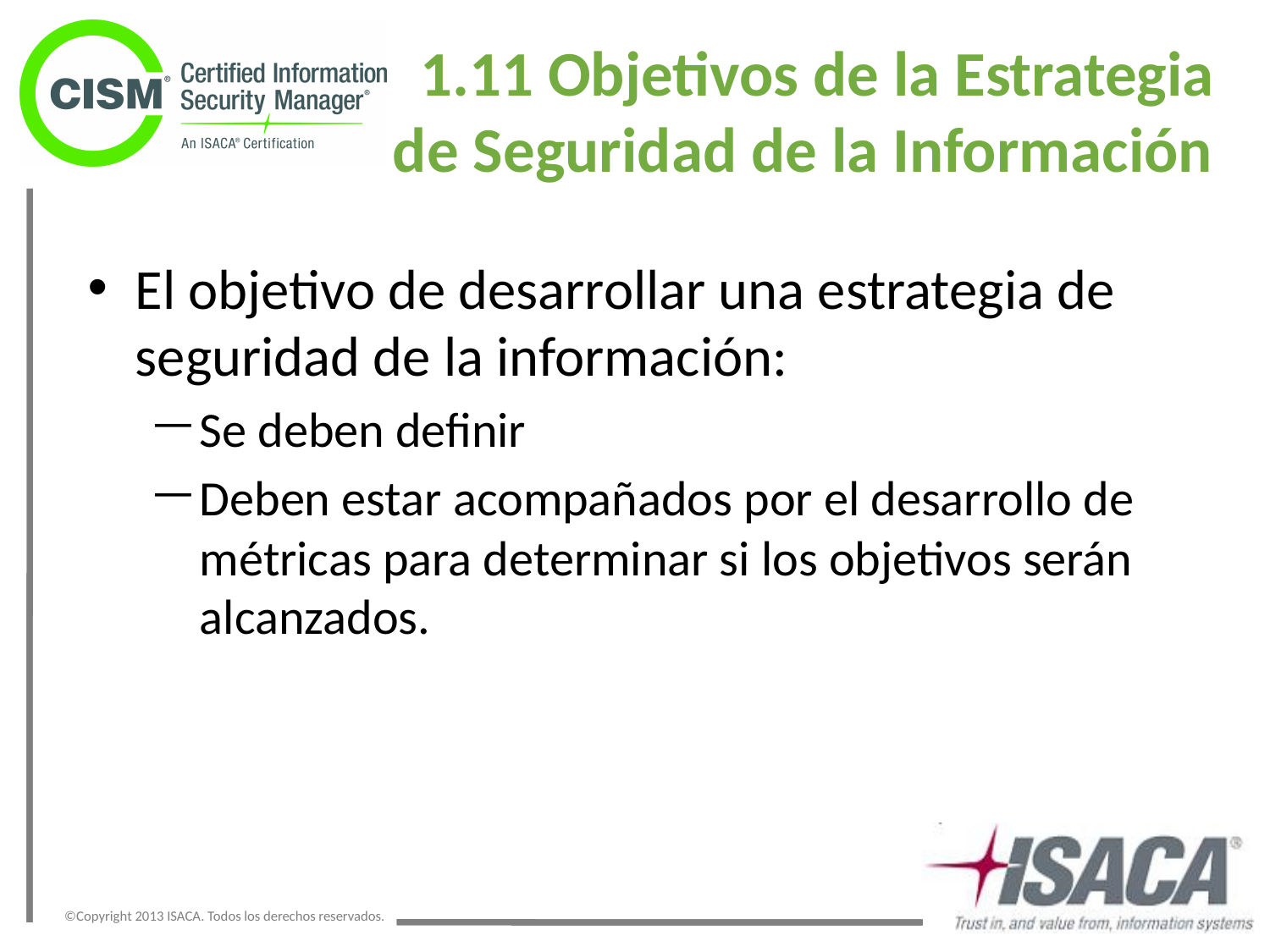

# 1.11 Objetivos de la Estrategia de Seguridad de la Información
El objetivo de desarrollar una estrategia de seguridad de la información:
Se deben definir
Deben estar acompañados por el desarrollo de métricas para determinar si los objetivos serán alcanzados.